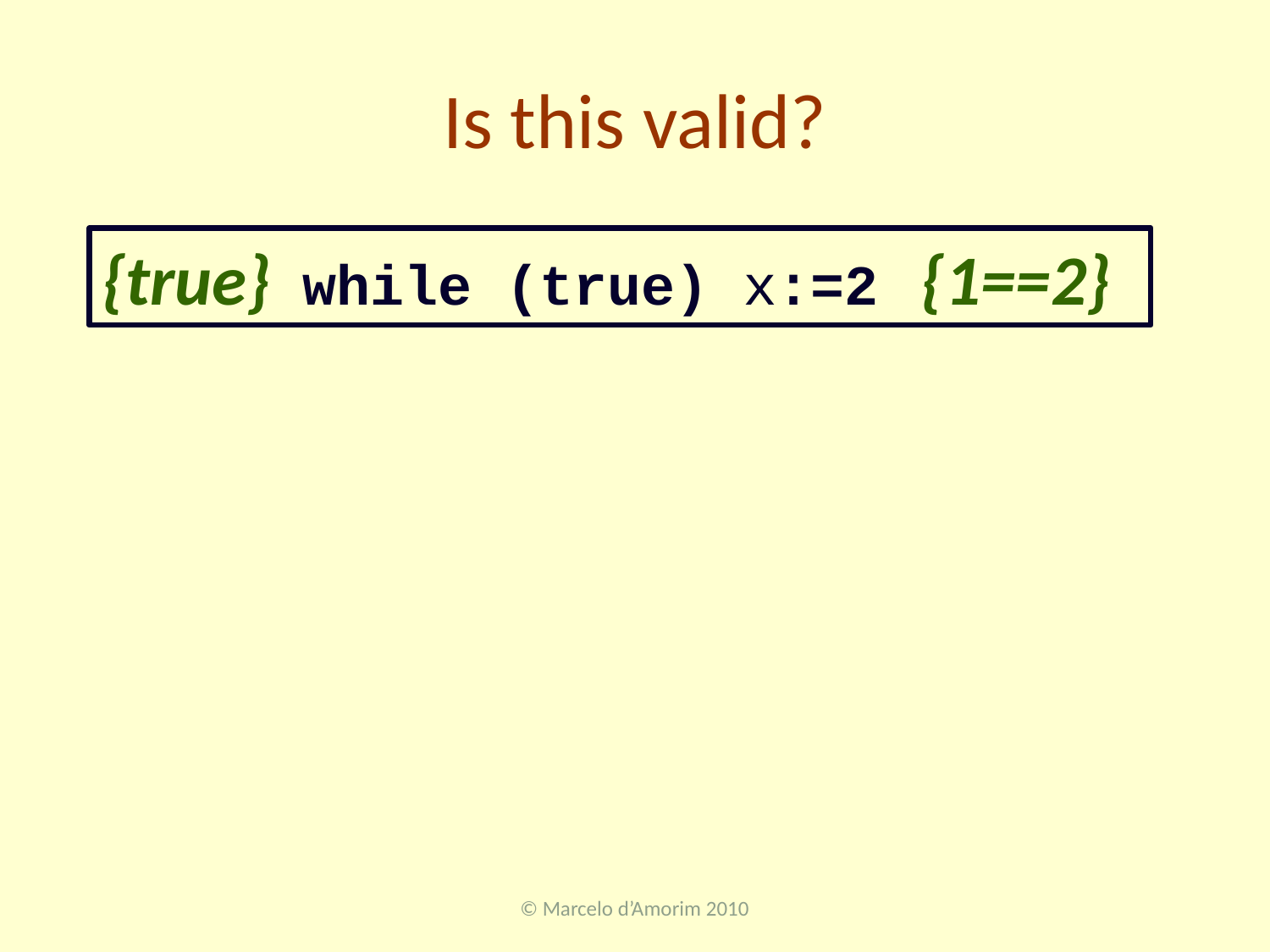

# Is this valid?
{true}  while (true) x:=2 {1==2}

© Marcelo d’Amorim 2010